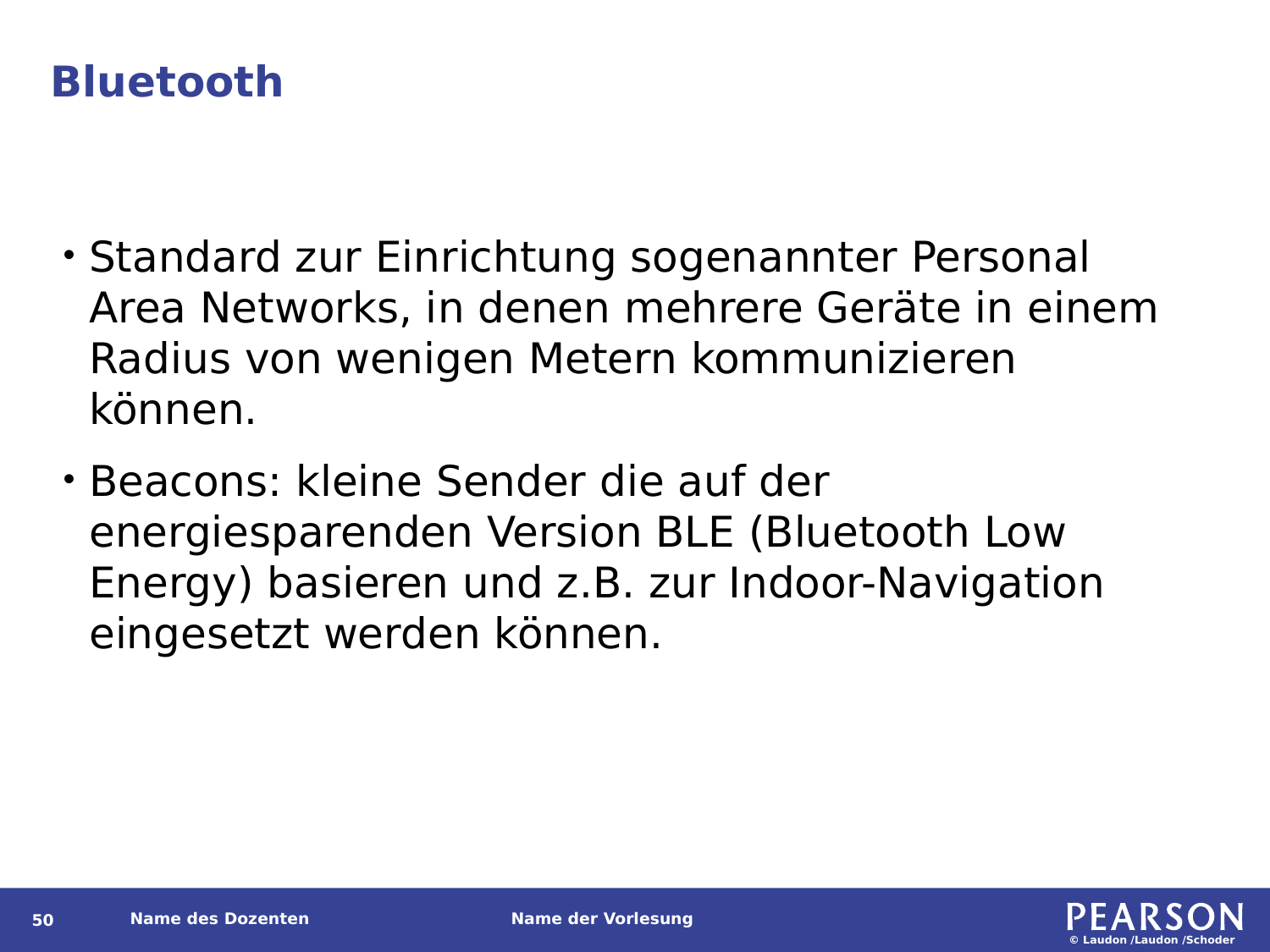

# Bluetooth

Standard zur Einrichtung sogenannter Personal Area Networks, in denen mehrere Geräte in einem Radius von wenigen Metern kommunizieren können.
Beacons: kleine Sender die auf der energiesparenden Version BLE (Bluetooth Low Energy) basieren und z.B. zur Indoor-Navigation eingesetzt werden können.
50